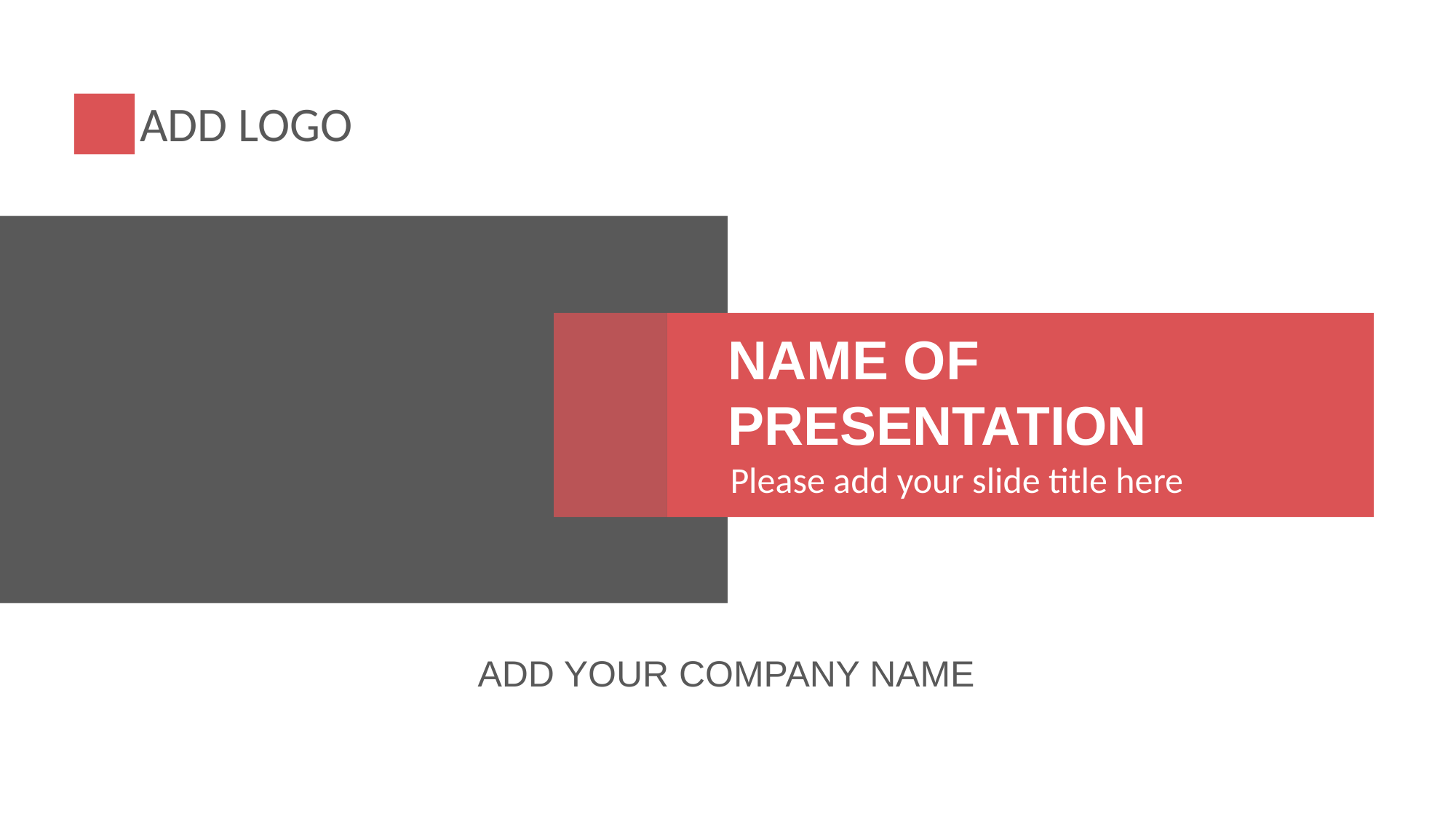

ADD LOGO

NAME OF PRESENTATION
Please add your slide title here
ADD YOUR COMPANY NAME